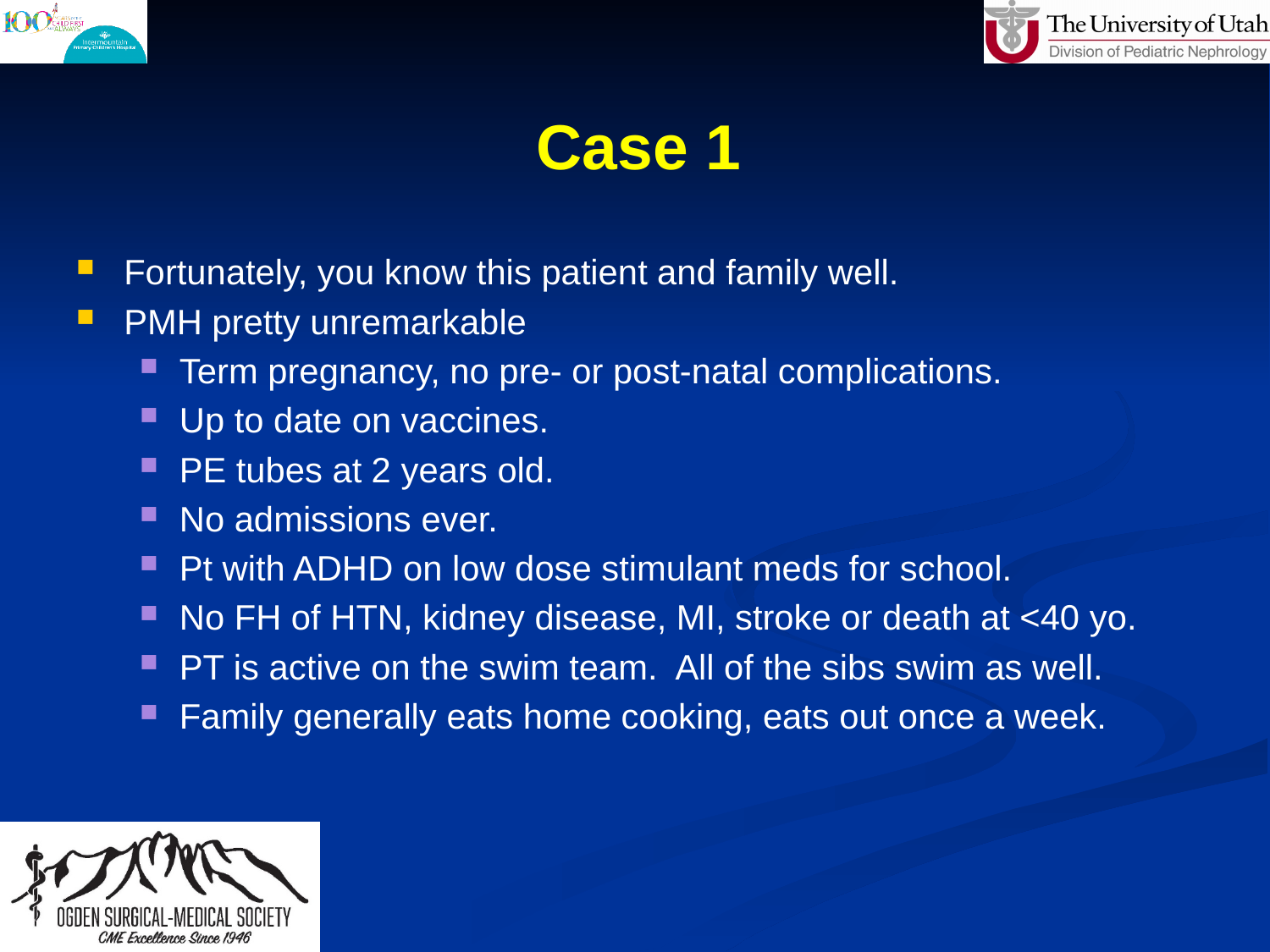

# Case 1
Fortunately, you know this patient and family well.
PMH pretty unremarkable
Term pregnancy, no pre- or post-natal complications.
Up to date on vaccines.
PE tubes at 2 years old.
No admissions ever.
Pt with ADHD on low dose stimulant meds for school.
No FH of HTN, kidney disease, MI, stroke or death at <40 yo.
PT is active on the swim team.  All of the sibs swim as well.
Family generally eats home cooking, eats out once a week.